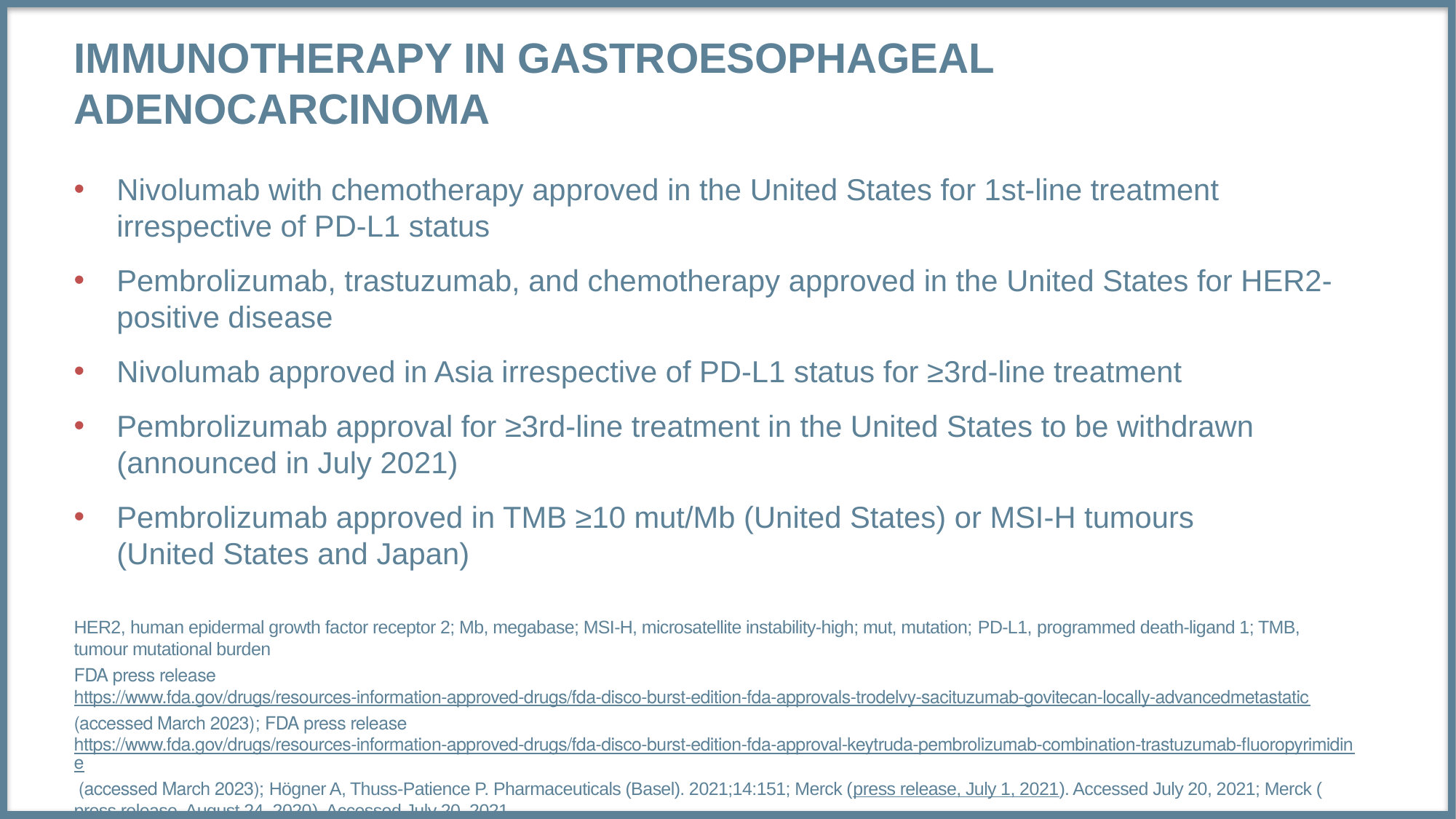

# Immunotherapy in gastroesophageal adenocarcinoma
Nivolumab with chemotherapy approved in the United States for 1st-line treatment irrespective of PD-L1 status
Pembrolizumab, trastuzumab, and chemotherapy approved in the United States for HER2-positive disease
Nivolumab approved in Asia irrespective of PD-L1 status for ≥3rd-line treatment
Pembrolizumab approval for ≥3rd-line treatment in the United States to be withdrawn (announced in July 2021)
Pembrolizumab approved in TMB ≥10 mut/Mb (United States) or MSI-H tumours
(United States and Japan)
HER2, human epidermal growth factor receptor 2; Mb, megabase; MSI-H, microsatellite instability-high; mut, mutation; PD-L1, programmed death-ligand 1; TMB, tumour mutational burden
FDA press release https://www.fda.gov/drugs/resources-information-approved-drugs/fda-disco-burst-edition-fda-approvals-trodelvy-sacituzumab-govitecan-locally-advancedmetastatic (accessed March 2023); FDA press release https://www.fda.gov/drugs/resources-information-approved-drugs/fda-disco-burst-edition-fda-approval-keytruda-pembrolizumab-combination-trastuzumab-fluoropyrimidine (accessed March 2023); Högner A, Thuss-Patience P. Pharmaceuticals (Basel). 2021;14:151; Merck (press release, July 1, 2021). Accessed July 20, 2021; Merck (press release, August 24, 2020). Accessed July 20, 2021